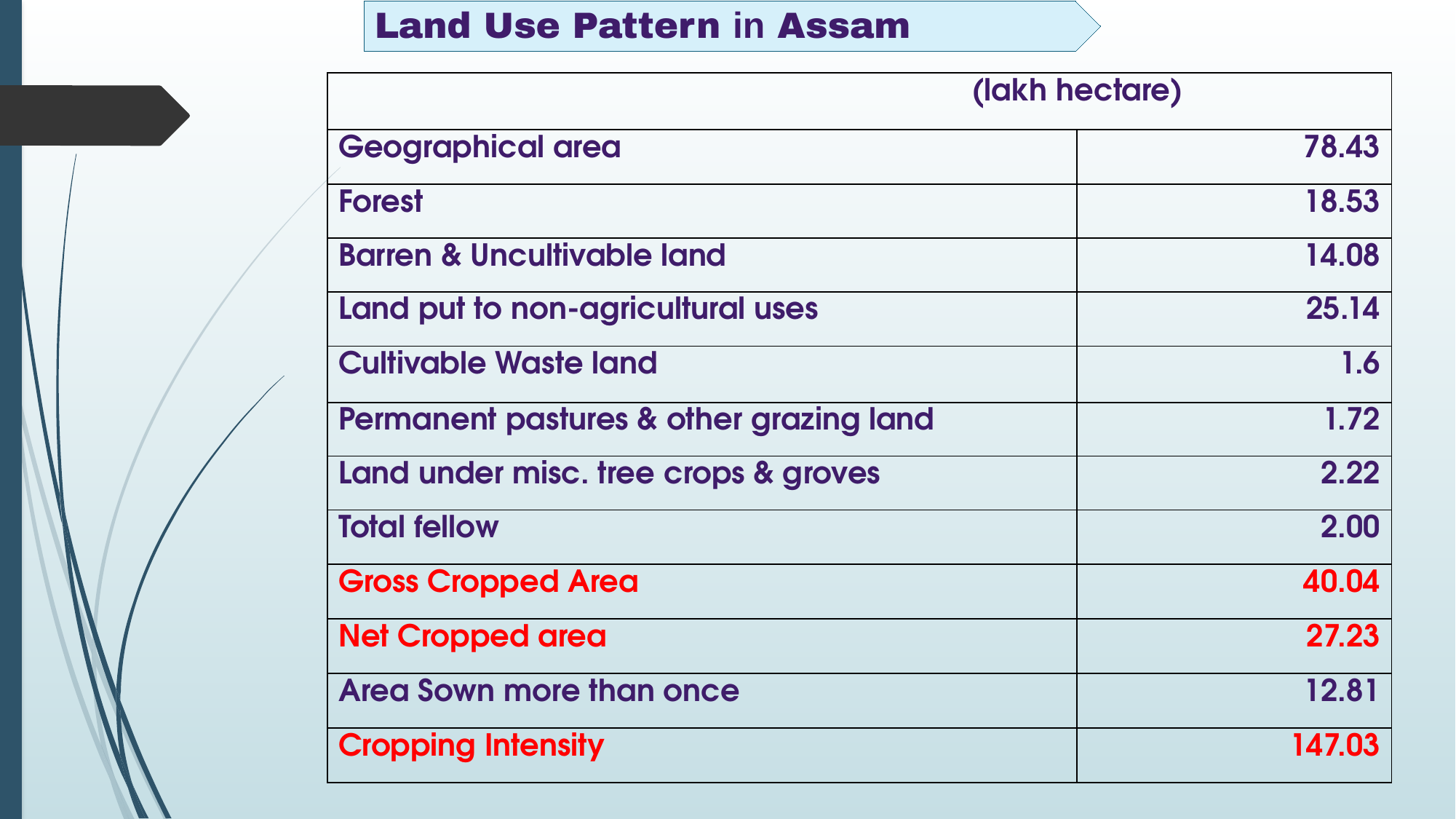

Land Use Pattern in Assam
| (lakh hectare) |  |
| --- | --- |
| Geographical area | 78.43 |
| Forest | 18.53 |
| Barren & Uncultivable land | 14.08 |
| Land put to non-agricultural uses | 25.14 |
| Cultivable Waste land | 1.6 |
| Permanent pastures & other grazing land | 1.72 |
| Land under misc. tree crops & groves | 2.22 |
| Total fellow | 2.00 |
| Gross Cropped Area | 40.04 |
| Net Cropped area | 27.23 |
| Area Sown more than once | 12.81 |
| Cropping Intensity | 147.03 |